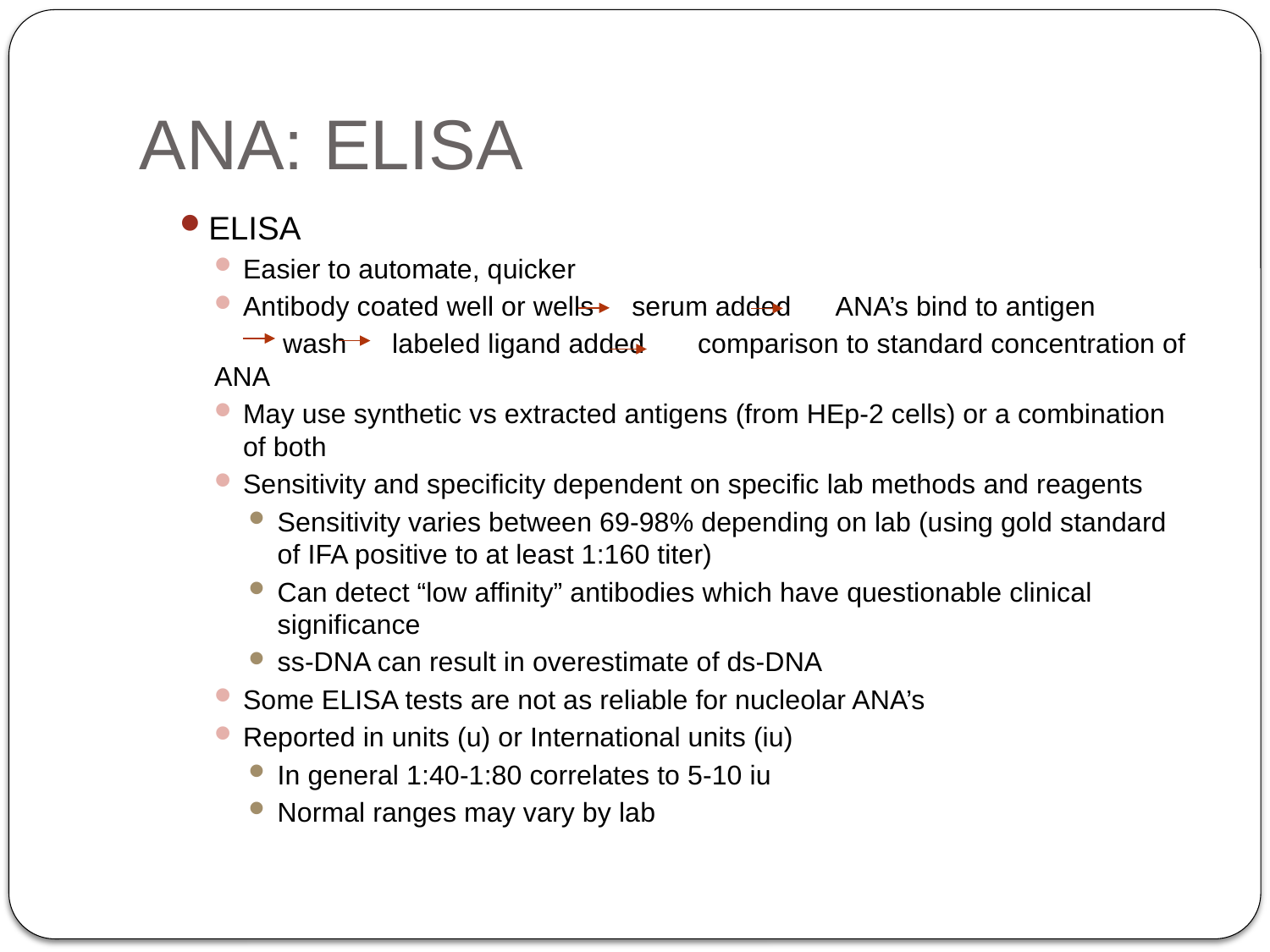

# ANA: ELISA
ELISA
Easier to automate, quicker
Antibody coated well or wells     serum added      ANA’s bind to antigen
         wash      labeled ligand added       comparison to standard concentration of ANA
May use synthetic vs extracted antigens (from HEp-2 cells) or a combination of both
Sensitivity and specificity dependent on specific lab methods and reagents
Sensitivity varies between 69-98% depending on lab (using gold standard of IFA positive to at least 1:160 titer)
Can detect “low affinity” antibodies which have questionable clinical significance
ss-DNA can result in overestimate of ds-DNA
Some ELISA tests are not as reliable for nucleolar ANA’s
Reported in units (u) or International units (iu)
In general 1:40-1:80 correlates to 5-10 iu
Normal ranges may vary by lab